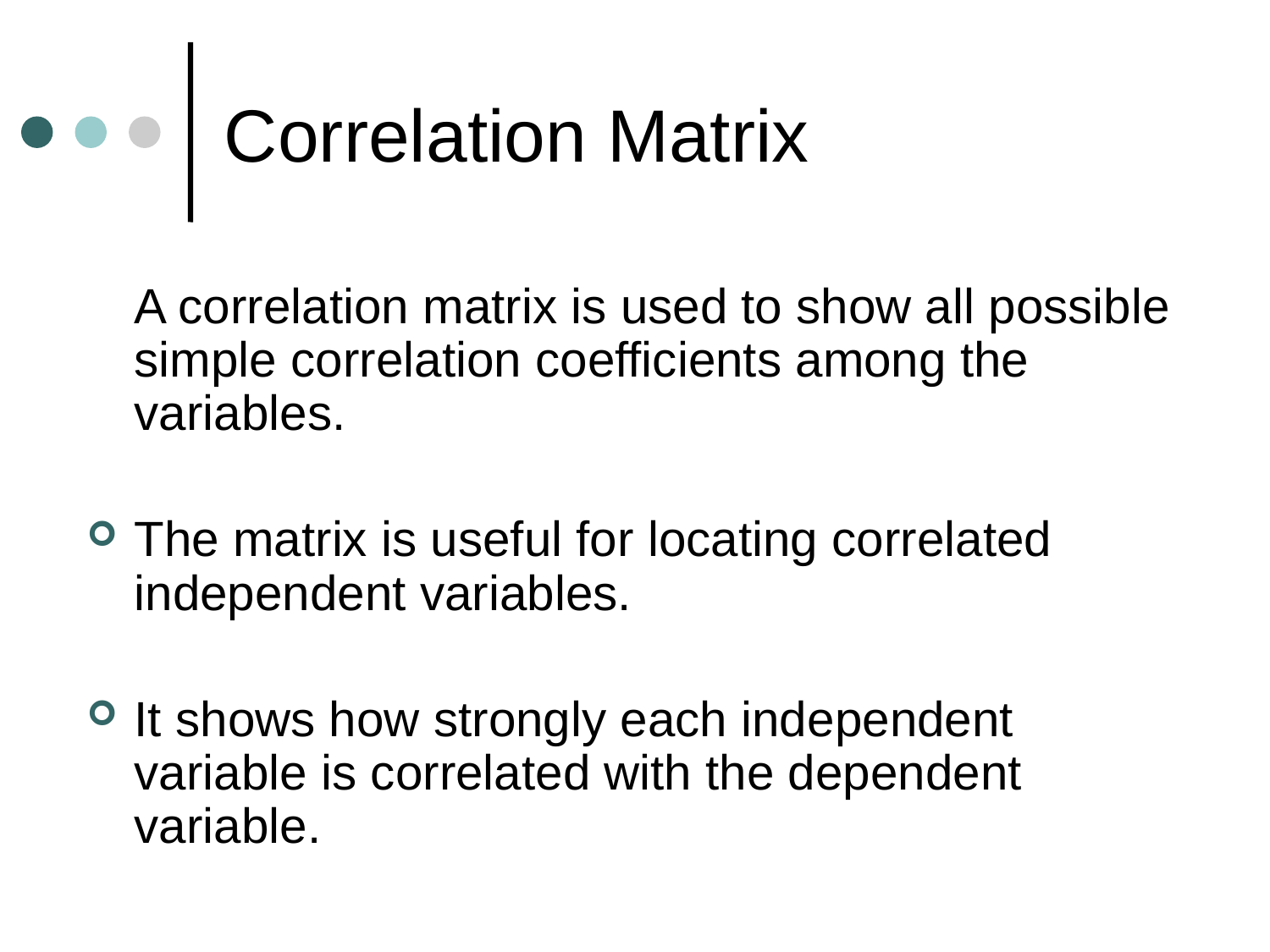

# Correlation Matrix
	A correlation matrix is used to show all possible simple correlation coefficients among the variables.

The matrix is useful for locating correlated independent variables.

It shows how strongly each independent variable is correlated with the dependent variable.